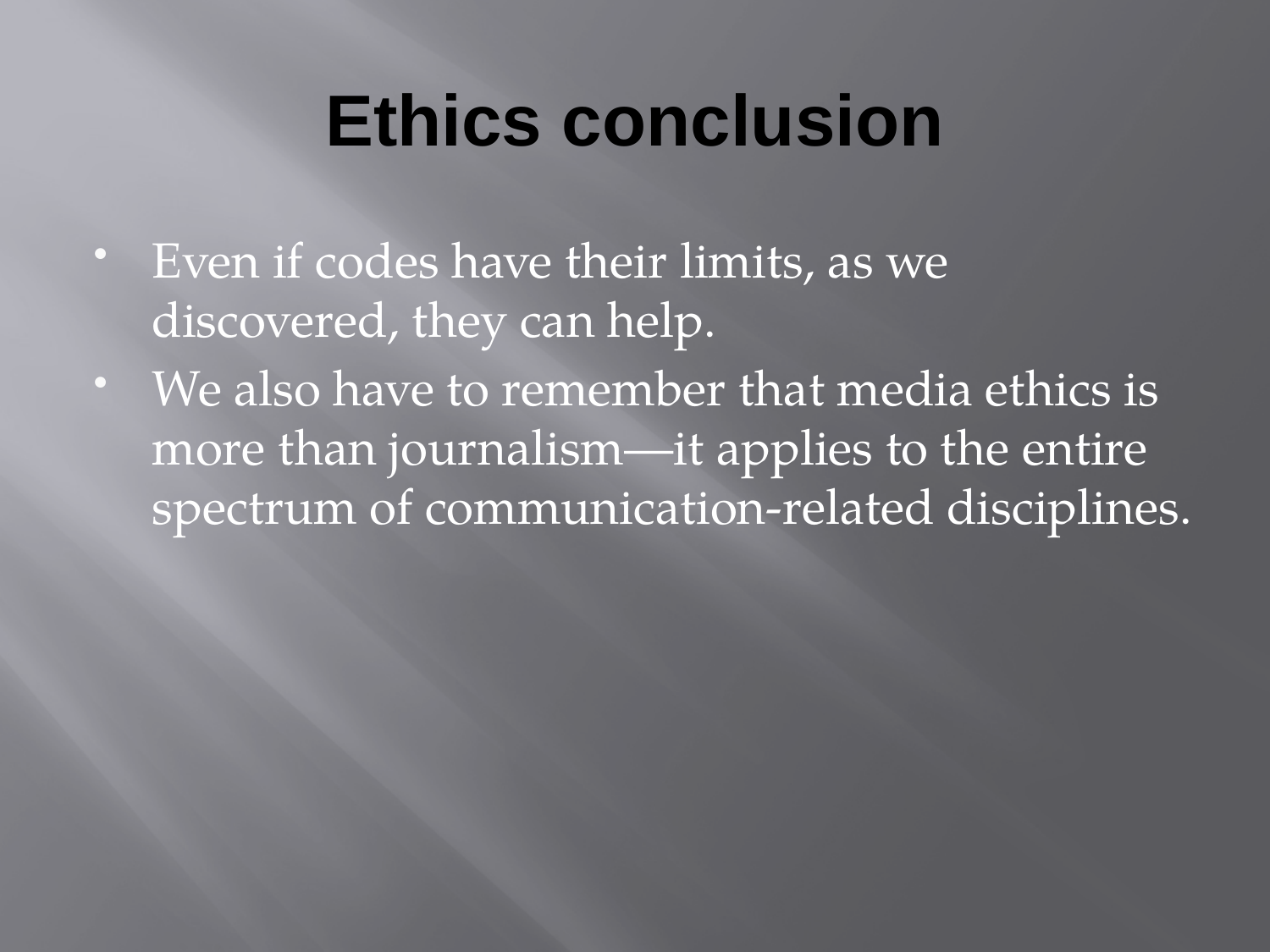

# Ethics conclusion
Even if codes have their limits, as we discovered, they can help.
We also have to remember that media ethics is more than journalism—it applies to the entire spectrum of communication-related disciplines.